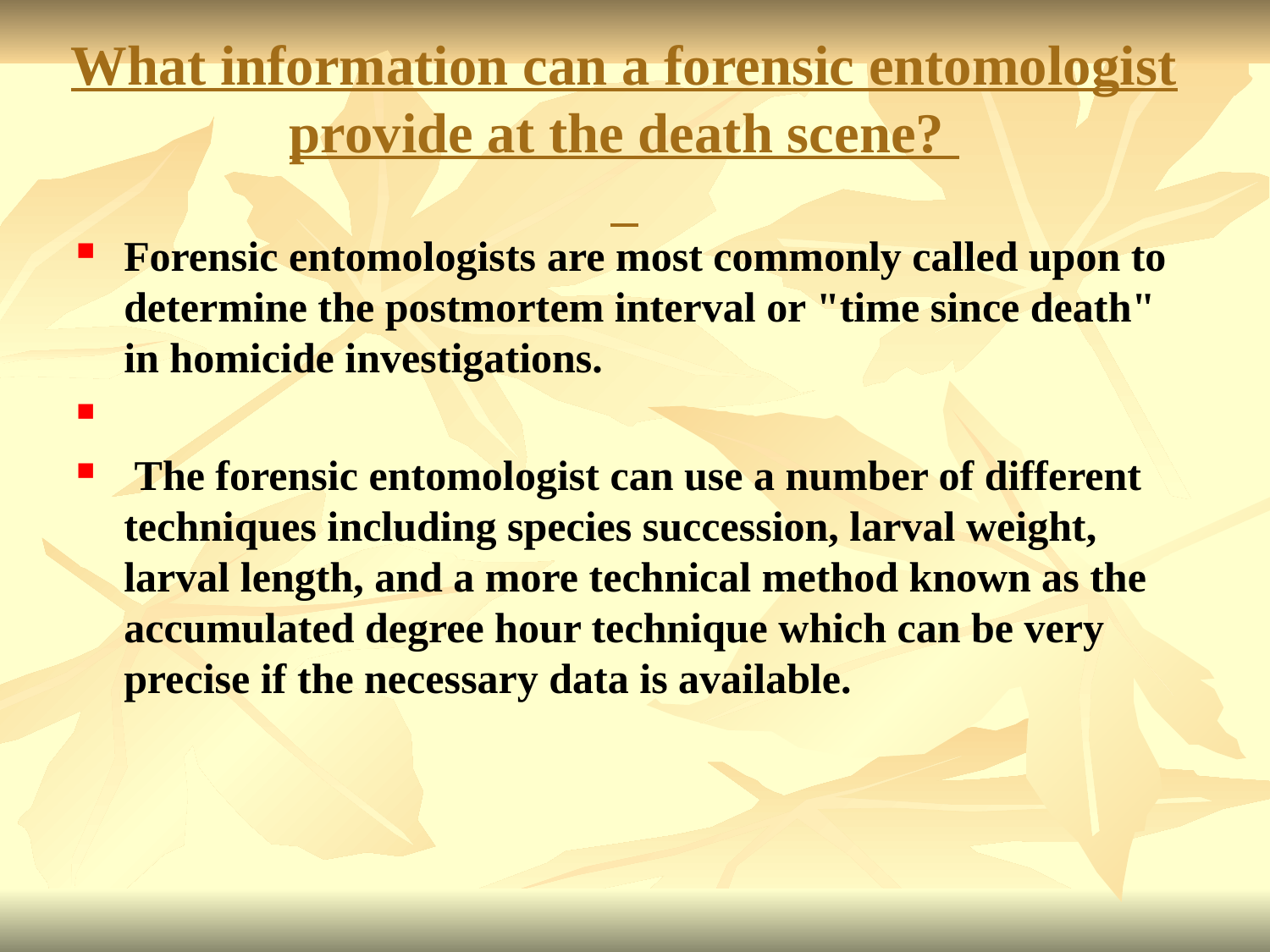

# What information can a forensic entomologist provide at the death scene?
Forensic entomologists are most commonly called upon to determine the postmortem interval or "time since death" in homicide investigations.

 The forensic entomologist can use a number of different techniques including species succession, larval weight, larval length, and a more technical method known as the accumulated degree hour technique which can be very precise if the necessary data is available.